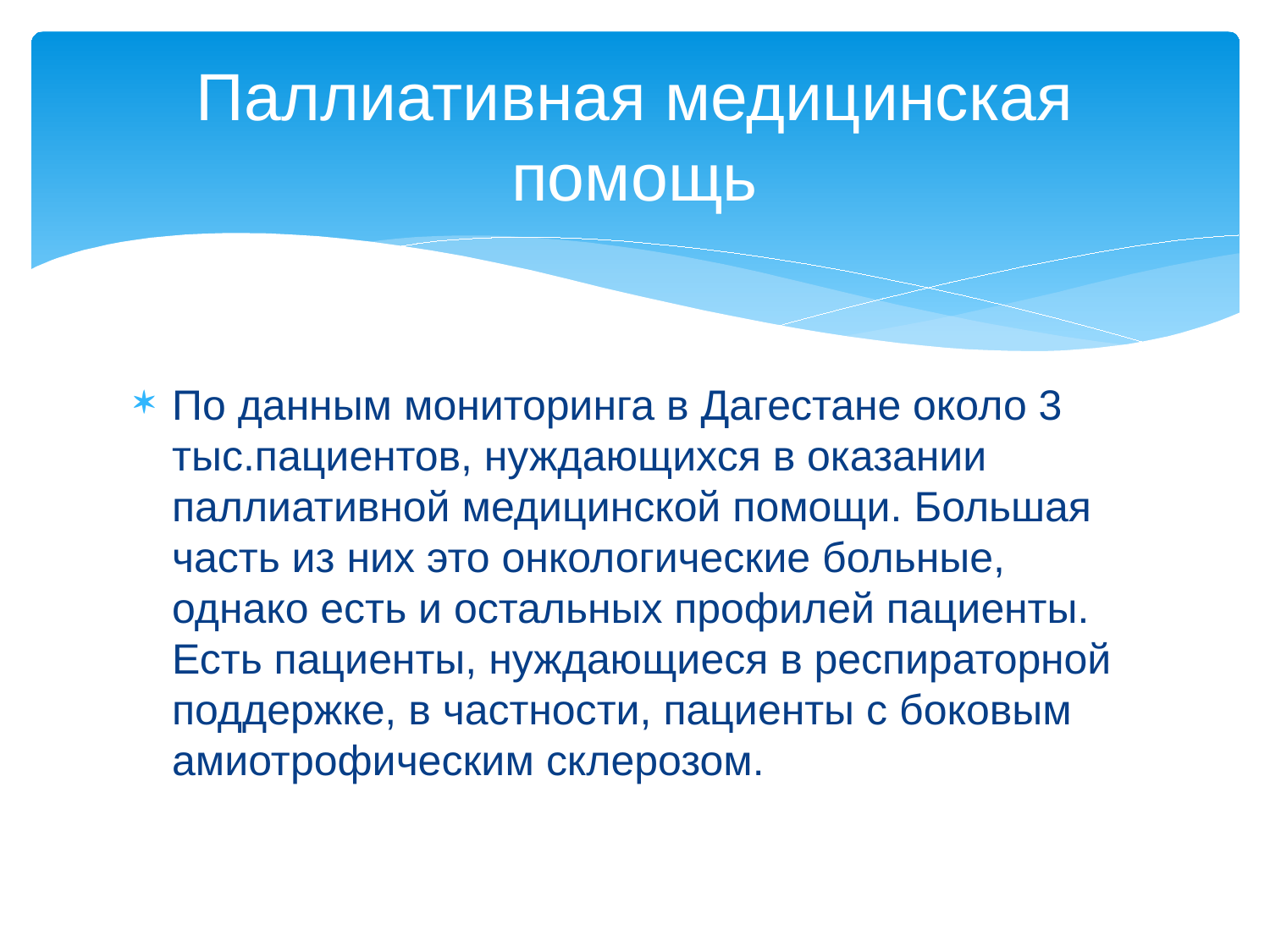

# Паллиативная медицинская помощь
По данным мониторинга в Дагестане около 3 тыс.пациентов, нуждающихся в оказании паллиативной медицинской помощи. Большая часть из них это онкологические больные, однако есть и остальных профилей пациенты. Есть пациенты, нуждающиеся в респираторной поддержке, в частности, пациенты с боковым амиотрофическим склерозом.